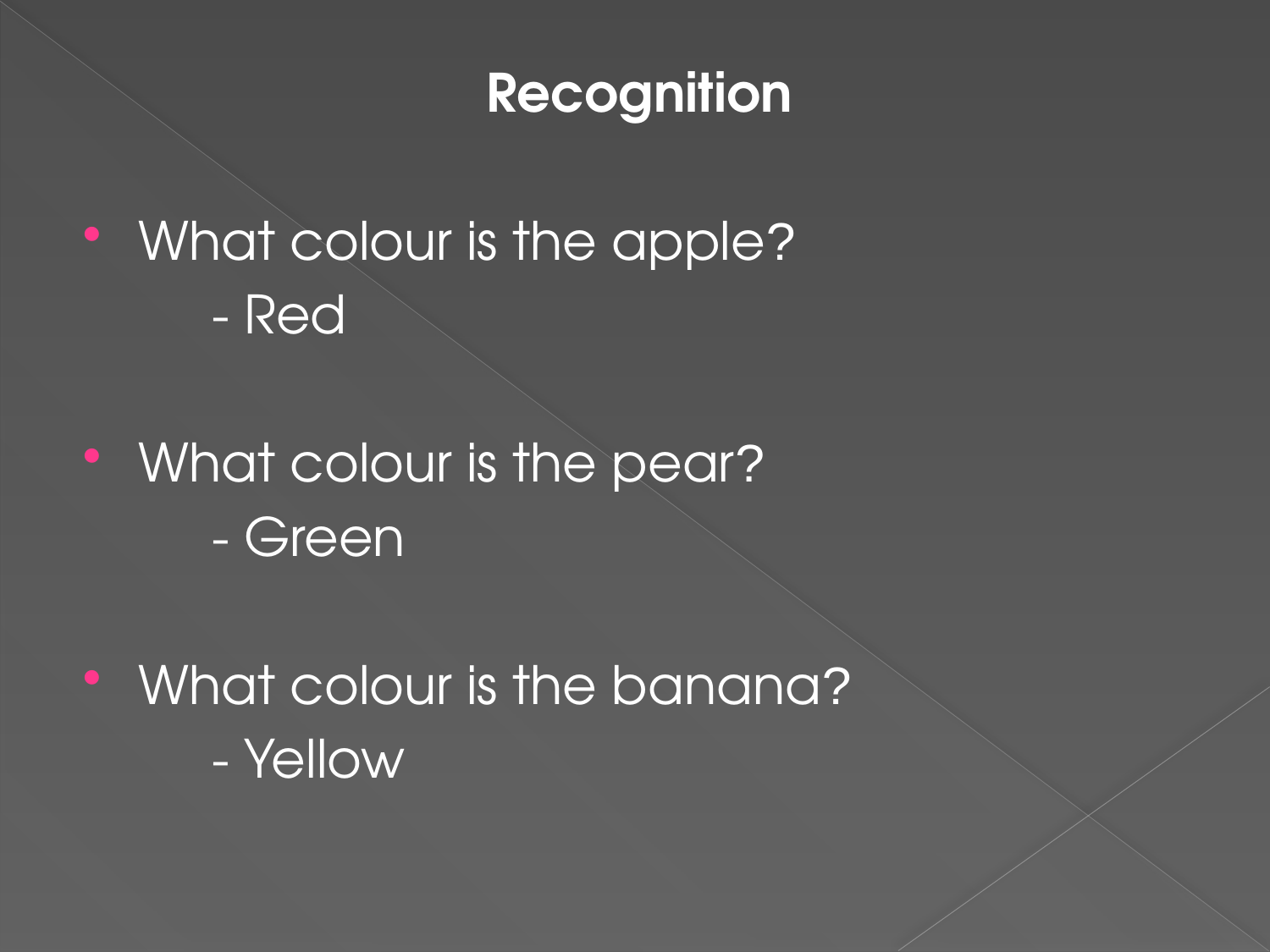

Recognition

What colour is the apple?
	- Red

What colour is the pear?
	- Green

What colour is the banana?
	- Yellow